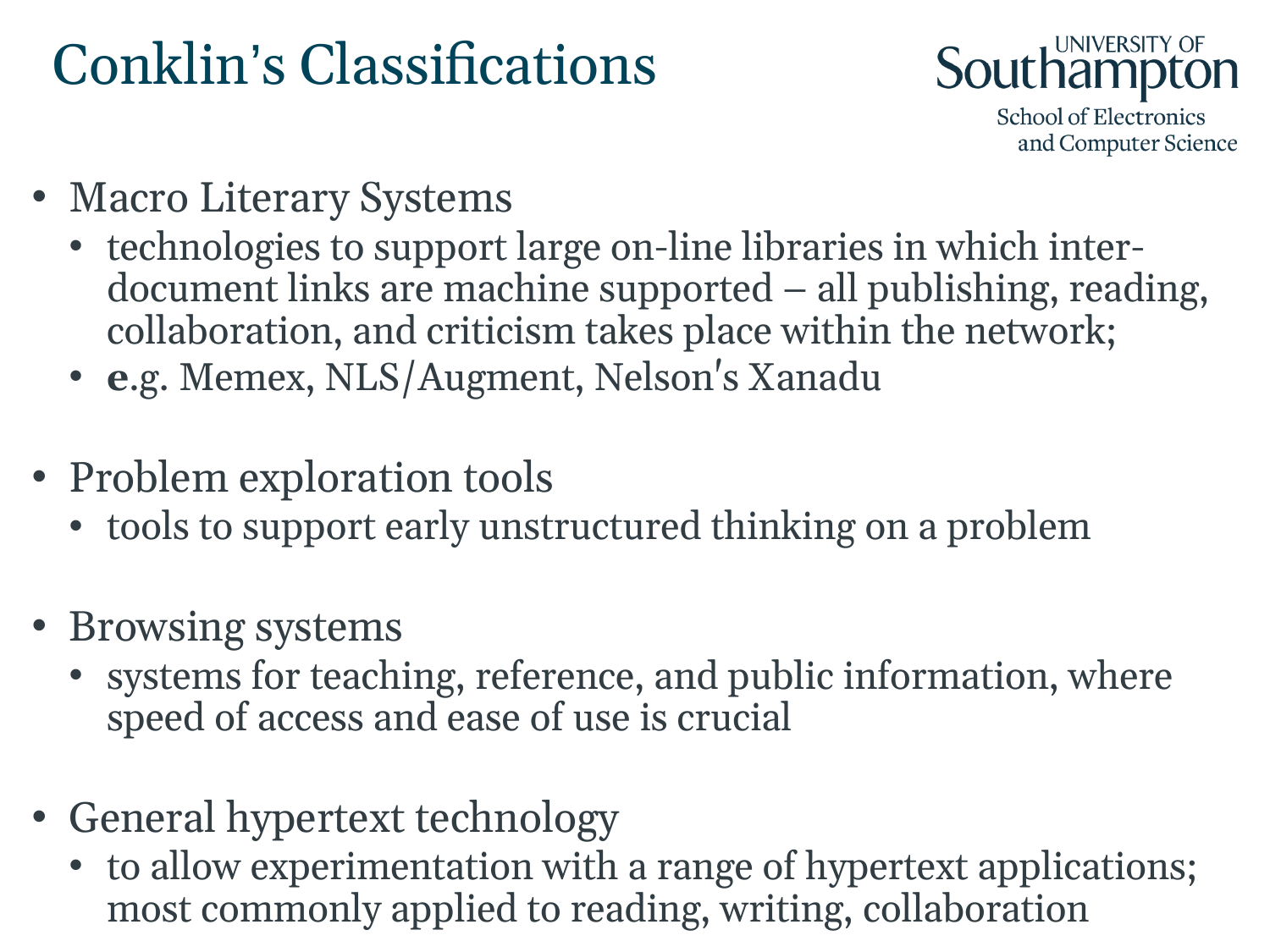

# Conklin’s Classifications
Macro Literary Systems
technologies to support large on-line libraries in which inter-document links are machine supported – all publishing, reading, collaboration, and criticism takes place within the network;
e.g. Memex, NLS/Augment, Nelson's Xanadu

Problem exploration tools
tools to support early unstructured thinking on a problem

Browsing systems
systems for teaching, reference, and public information, where speed of access and ease of use is crucial

General hypertext technology
to allow experimentation with a range of hypertext applications; most commonly applied to reading, writing, collaboration